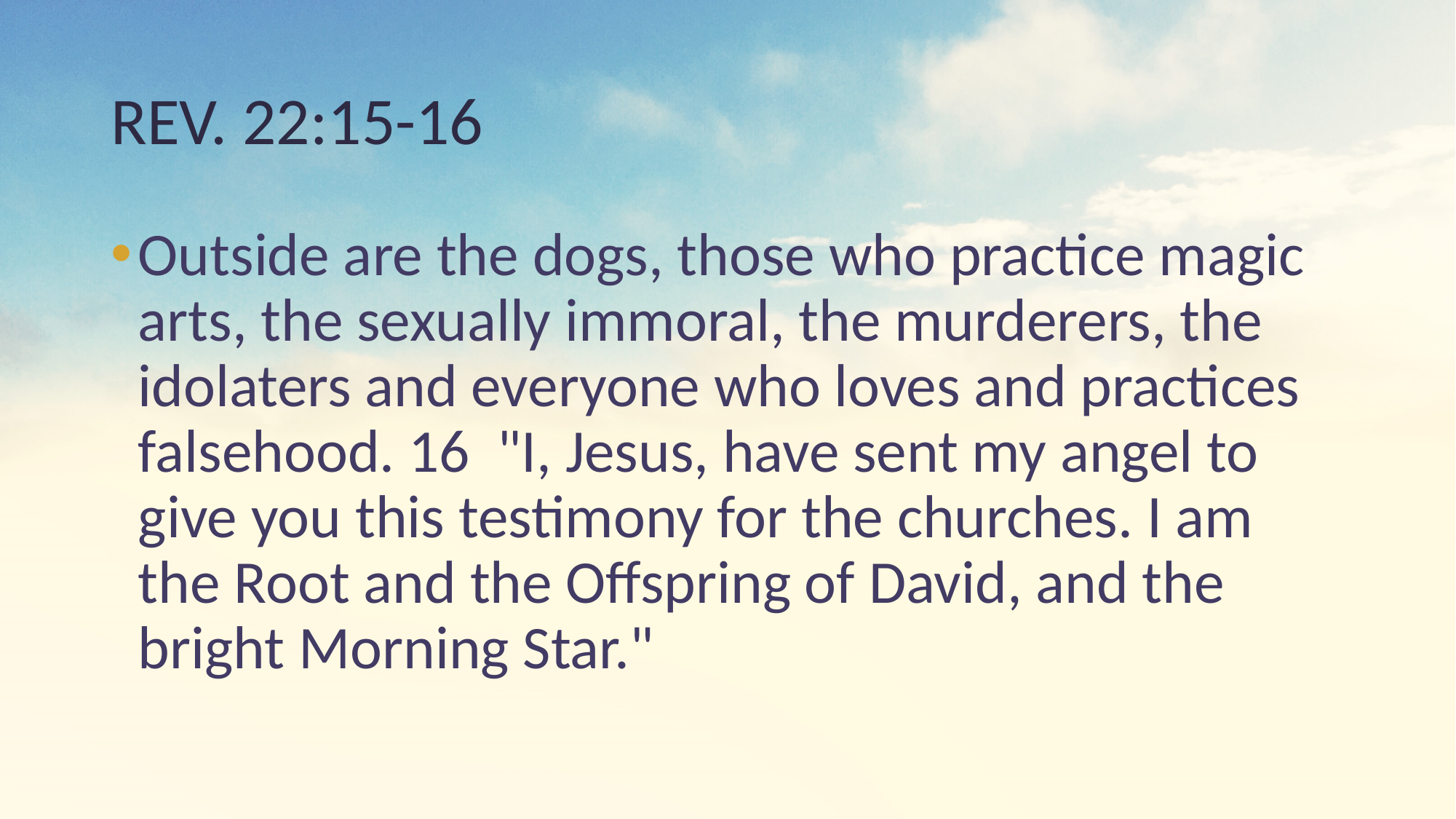

# REV. 22:15-16
Outside are the dogs, those who practice magic arts, the sexually immoral, the murderers, the idolaters and everyone who loves and practices falsehood. 16  "I, Jesus, have sent my angel to give you this testimony for the churches. I am the Root and the Offspring of David, and the bright Morning Star."